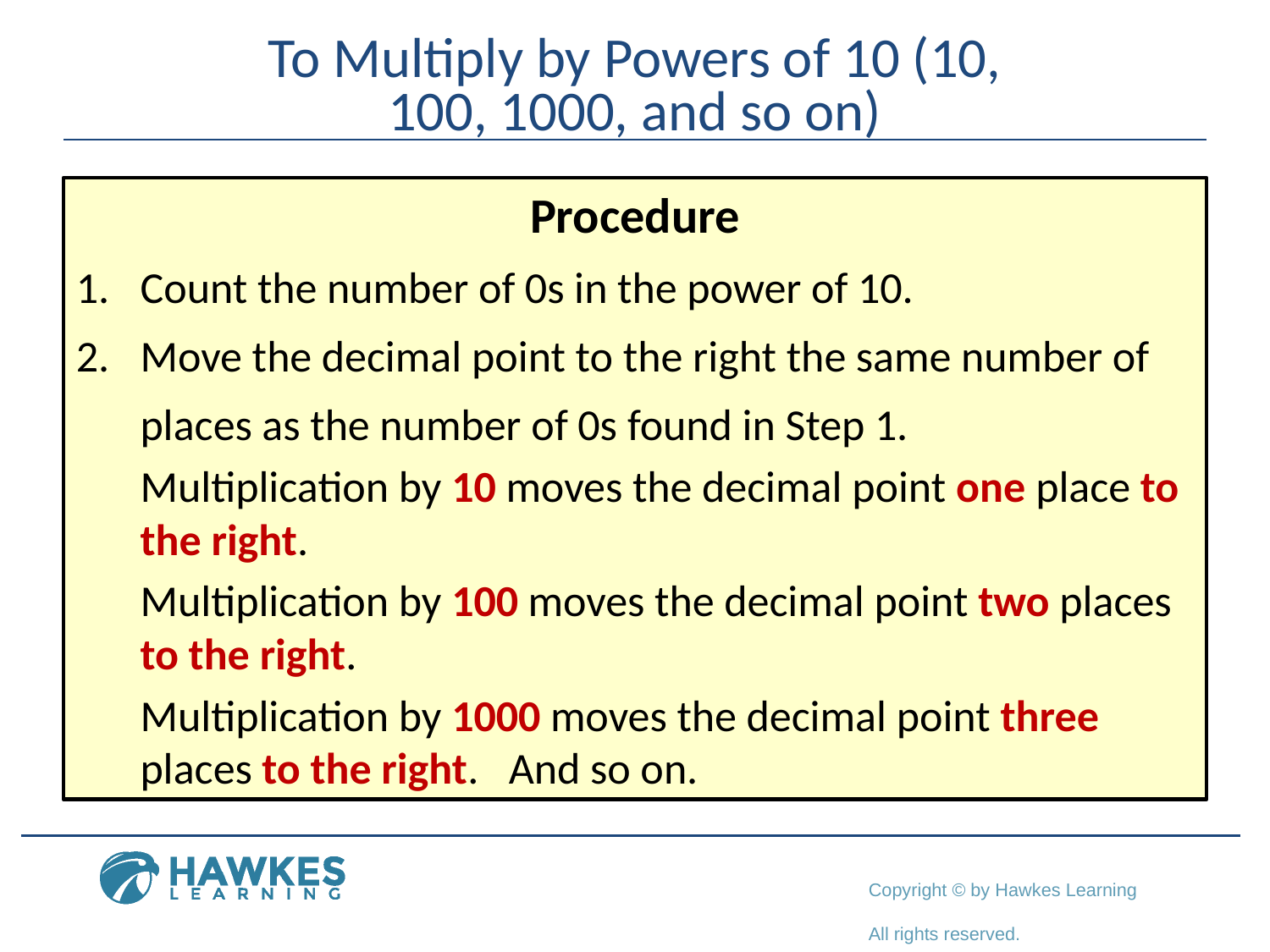

# To Multiply by Powers of 10 (10, 100, 1000, and so on)
Procedure
Count the number of 0s in the power of 10.
Move the decimal point to the right the same number of places as the number of 0s found in Step 1.
Multiplication by 10 moves the decimal point one place to the right.
Multiplication by 100 moves the decimal point two places to the right.
Multiplication by 1000 moves the decimal point three places to the right.   And so on.